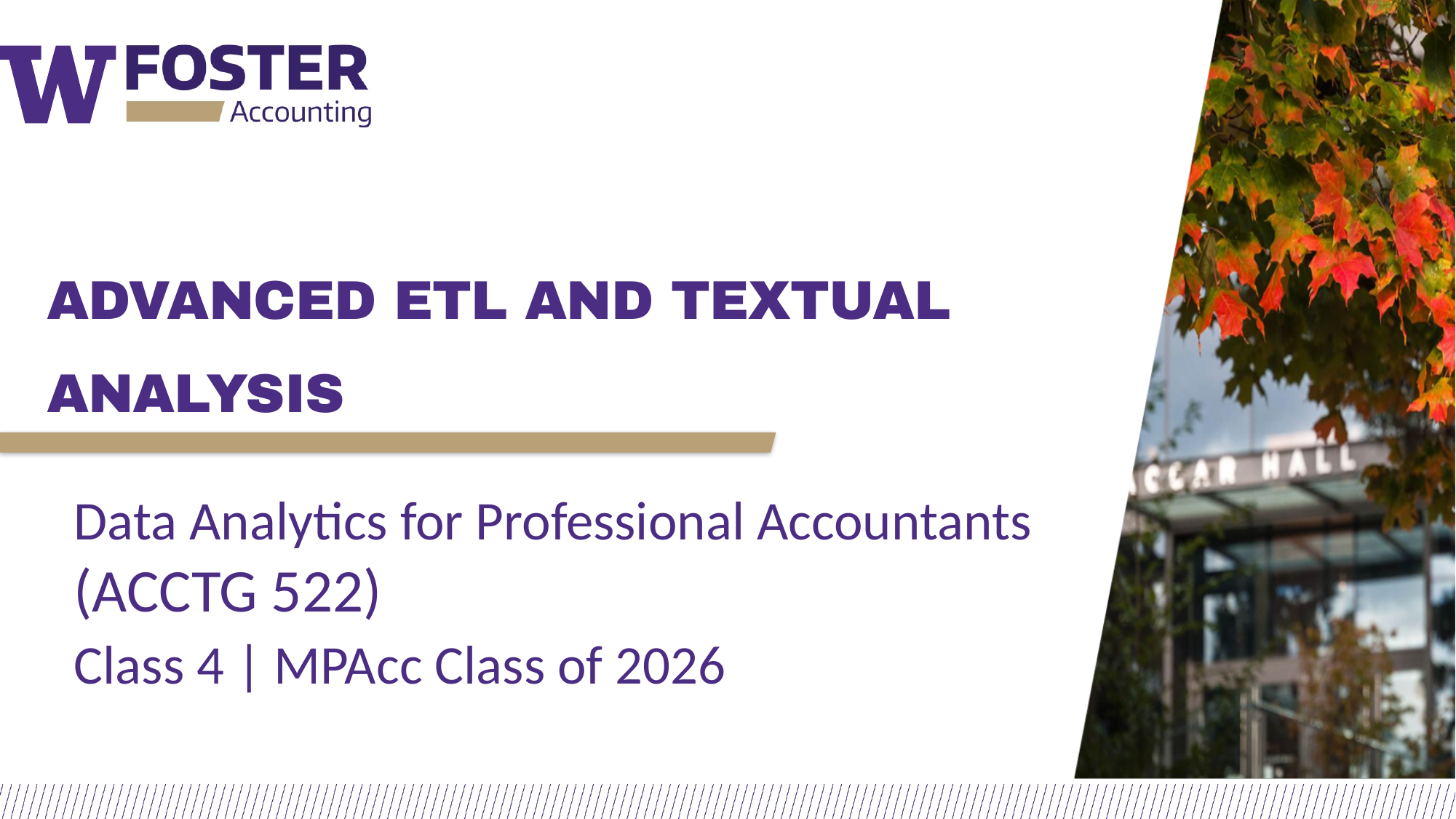

# Advanced ETL and Textual Analysis
Data Analytics for Professional Accountants (ACCTG 522)
Class 4 | MPAcc Class of 2026